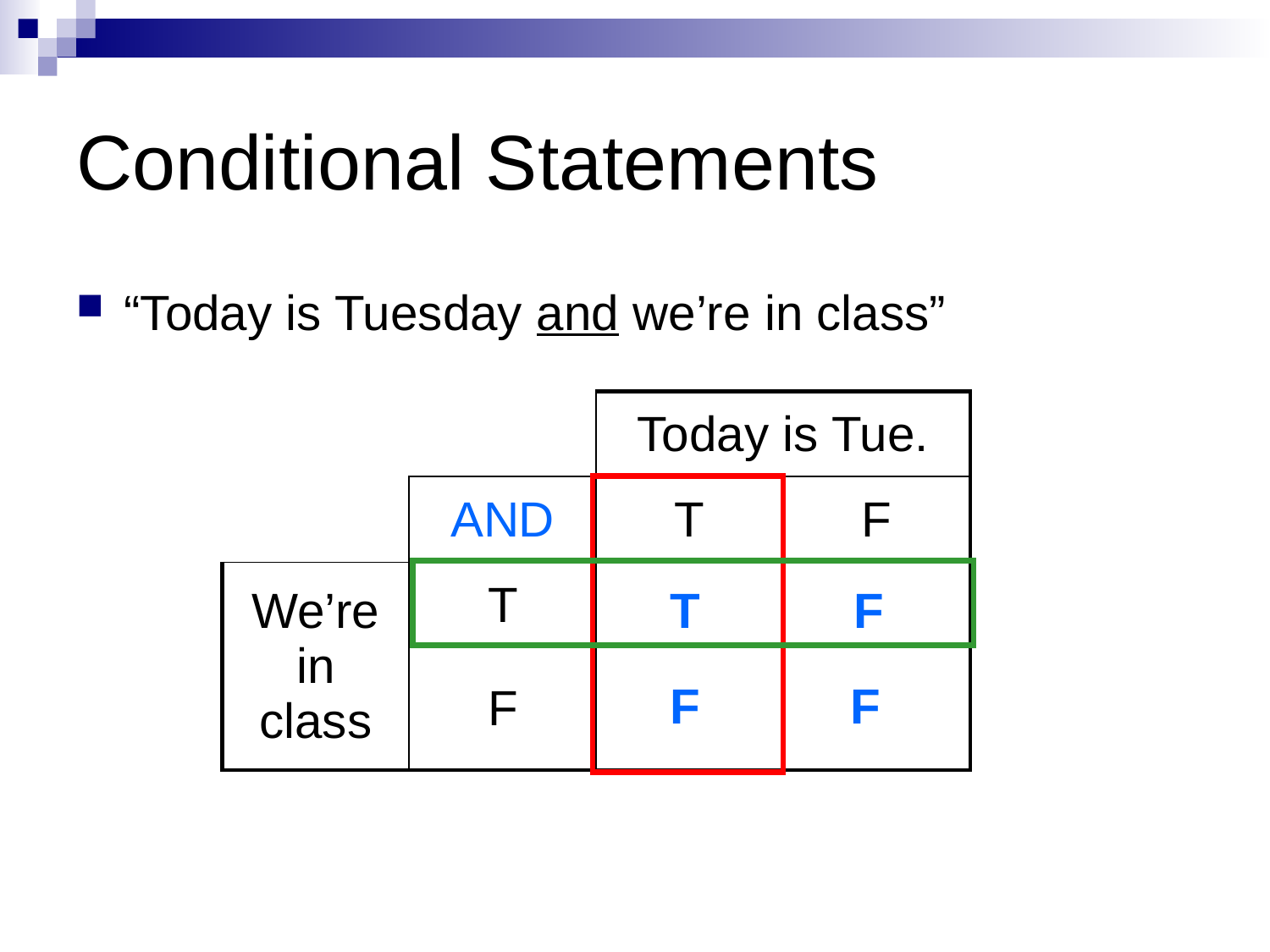

# Conditional Statements
“Today is Tuesday and we’re in class”
|  |  | Today is Tue. |  |
| --- | --- | --- | --- |
|  | AND | T | F |
| We’re in class | T |  |  |
|  | F |  |  |

T
F
F
F